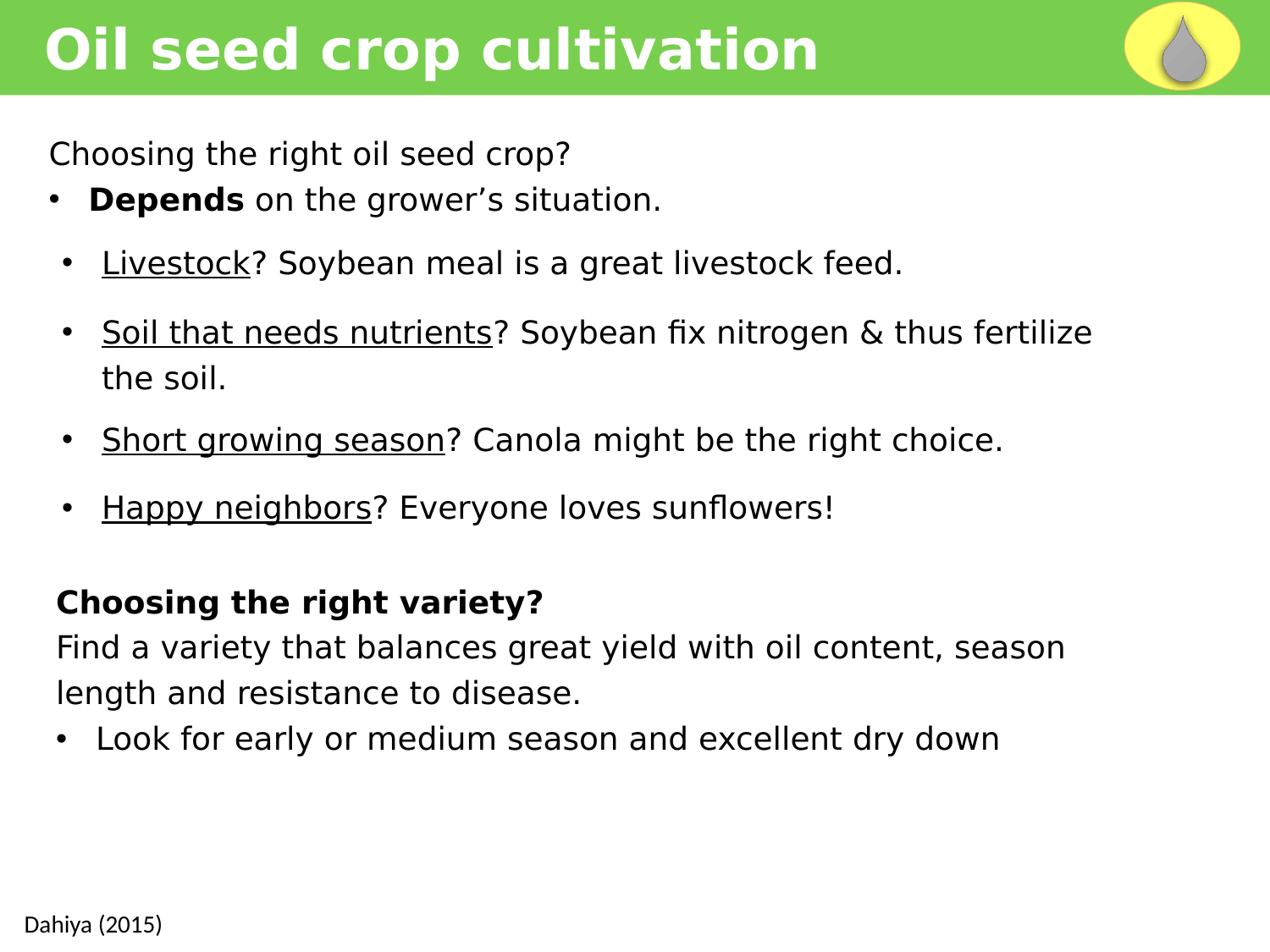

Oil seed crop cultivation
Choosing the right oil seed crop?
Depends on the grower’s situation.
Livestock? Soybean meal is a great livestock feed.
Soil that needs nutrients? Soybean fix nitrogen & thus fertilize the soil.
Short growing season? Canola might be the right choice.
Happy neighbors? Everyone loves sunflowers!
Choosing the right variety?
Find a variety that balances great yield with oil content, season length and resistance to disease.
Look for early or medium season and excellent dry down
Dahiya (2015)